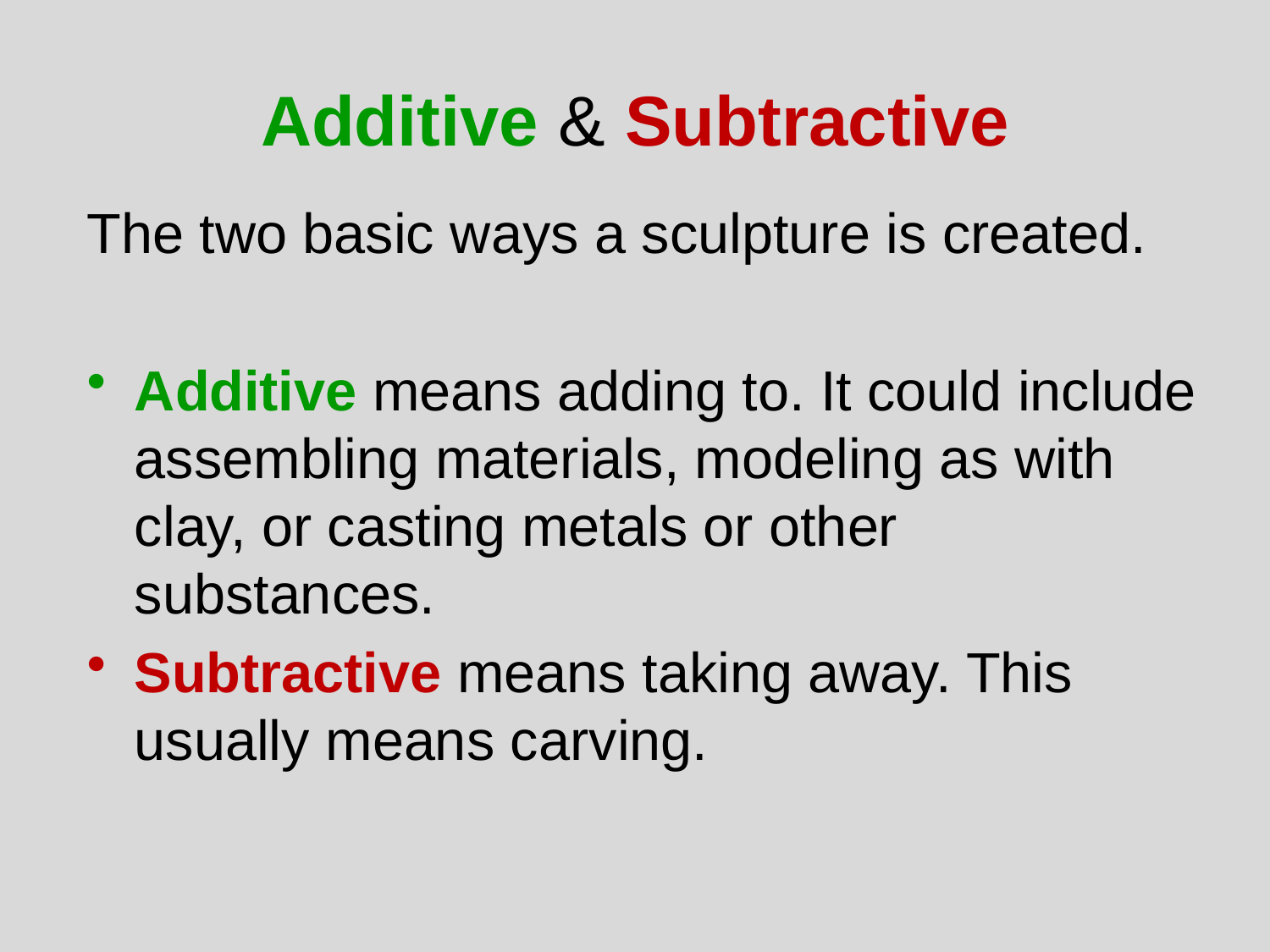

# Additive & Subtractive
The two basic ways a sculpture is created.

Additive means adding to. It could include assembling materials, modeling as with clay, or casting metals or other substances.
Subtractive means taking away. This usually means carving.